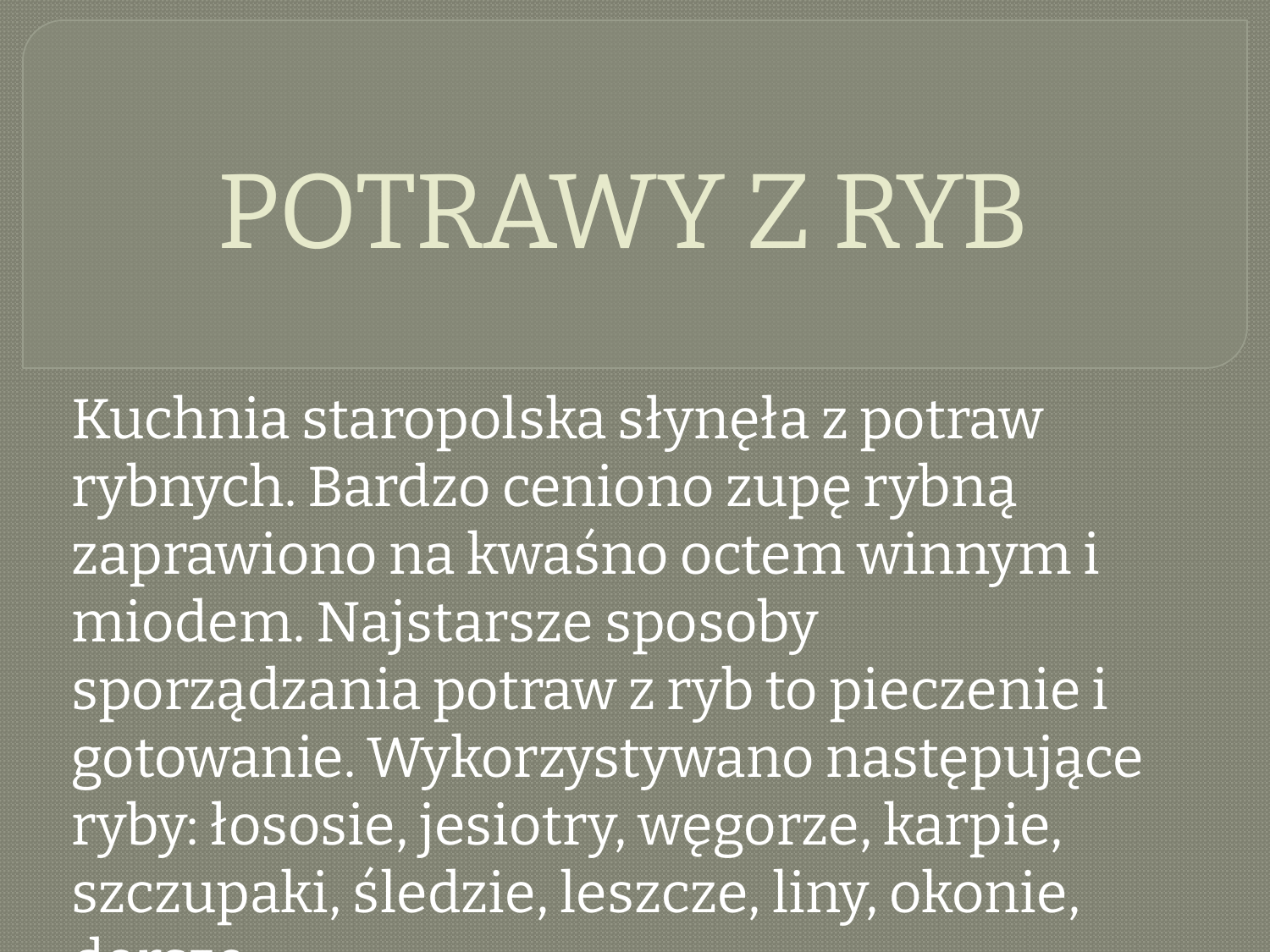

# POTRAWY Z RYB
Kuchnia staropolska słynęła z potraw rybnych. Bardzo ceniono zupę rybną zaprawiono na kwaśno octem winnym i miodem. Najstarsze sposoby sporządzania potraw z ryb to pieczenie i gotowanie. Wykorzystywano następujące ryby: łososie, jesiotry, węgorze, karpie, szczupaki, śledzie, leszcze, liny, okonie, dorsze.